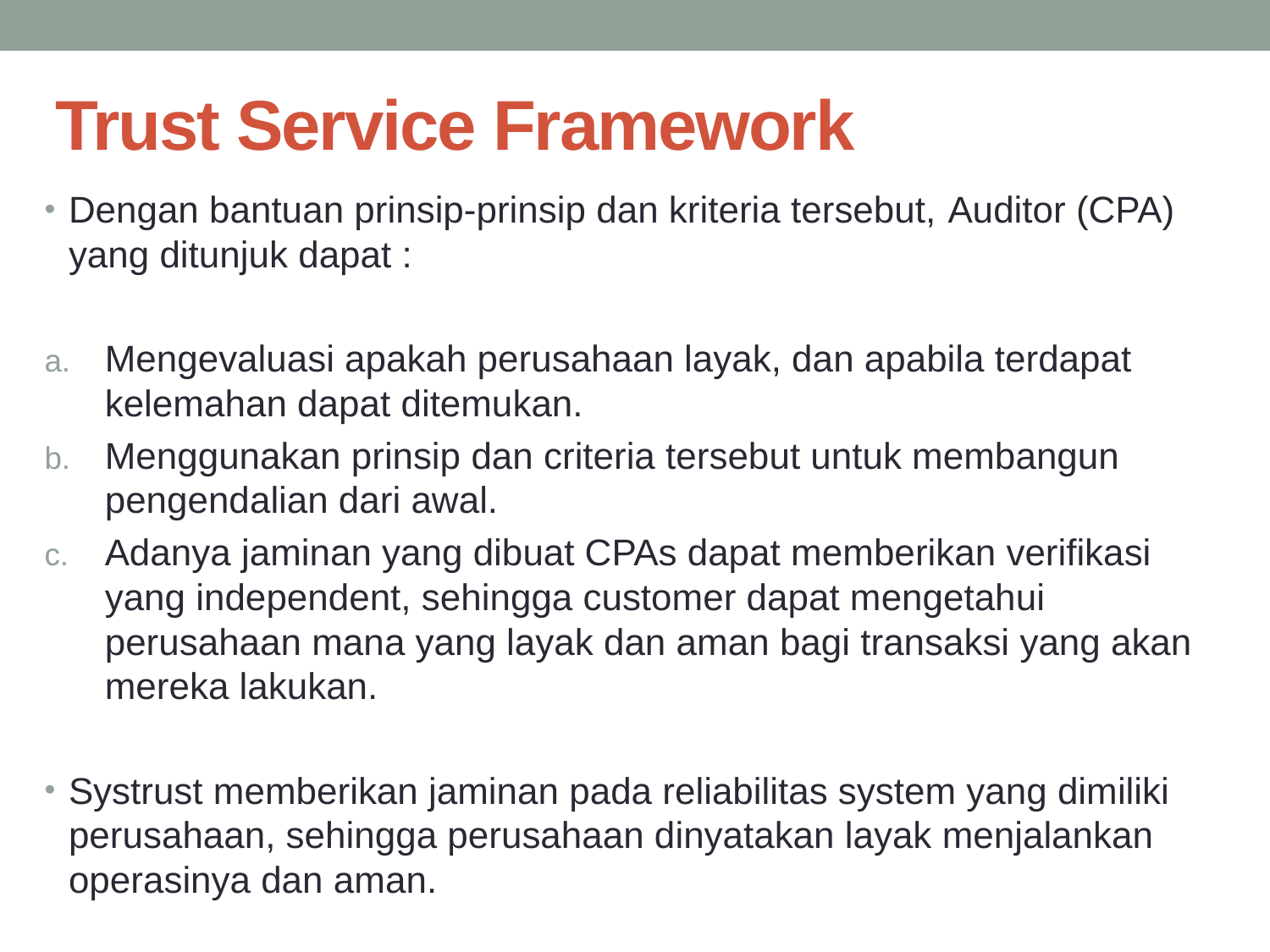

# Trust Service Framework
Dengan bantuan prinsip-prinsip dan kriteria tersebut, Auditor (CPA) yang ditunjuk dapat :

Mengevaluasi apakah perusahaan layak, dan apabila terdapat kelemahan dapat ditemukan.
Menggunakan prinsip dan criteria tersebut untuk membangun pengendalian dari awal.
Adanya jaminan yang dibuat CPAs dapat memberikan verifikasi yang independent, sehingga customer dapat mengetahui perusahaan mana yang layak dan aman bagi transaksi yang akan mereka lakukan.

Systrust memberikan jaminan pada reliabilitas system yang dimiliki perusahaan, sehingga perusahaan dinyatakan layak menjalankan operasinya dan aman.